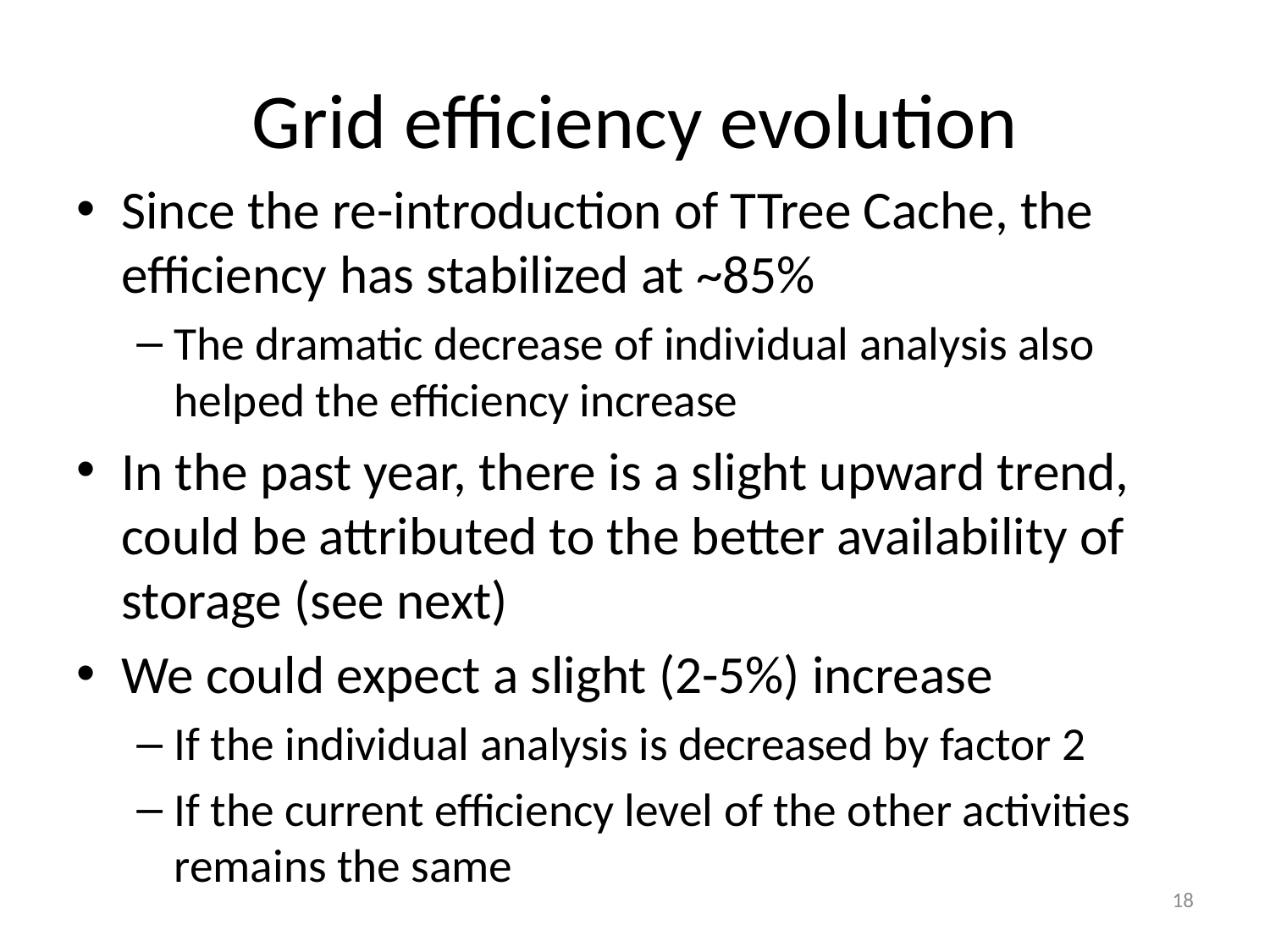

# Grid efficiency evolution
Since the re-introduction of TTree Cache, the efficiency has stabilized at ~85%
The dramatic decrease of individual analysis also helped the efficiency increase
In the past year, there is a slight upward trend, could be attributed to the better availability of storage (see next)
We could expect a slight (2-5%) increase
If the individual analysis is decreased by factor 2
If the current efficiency level of the other activities remains the same
18